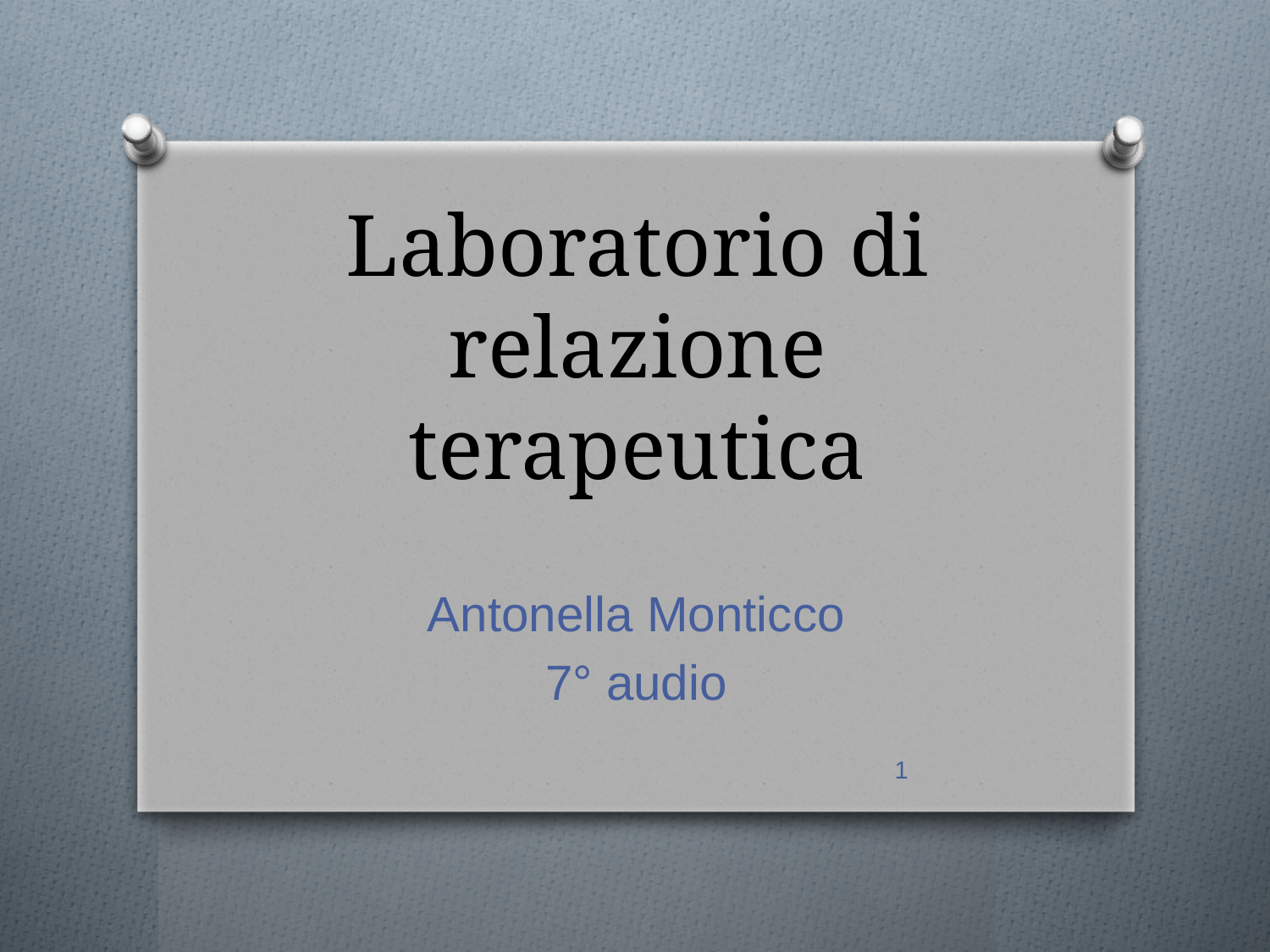

# Laboratorio di relazione terapeutica
Antonella Monticco
7° audio
1